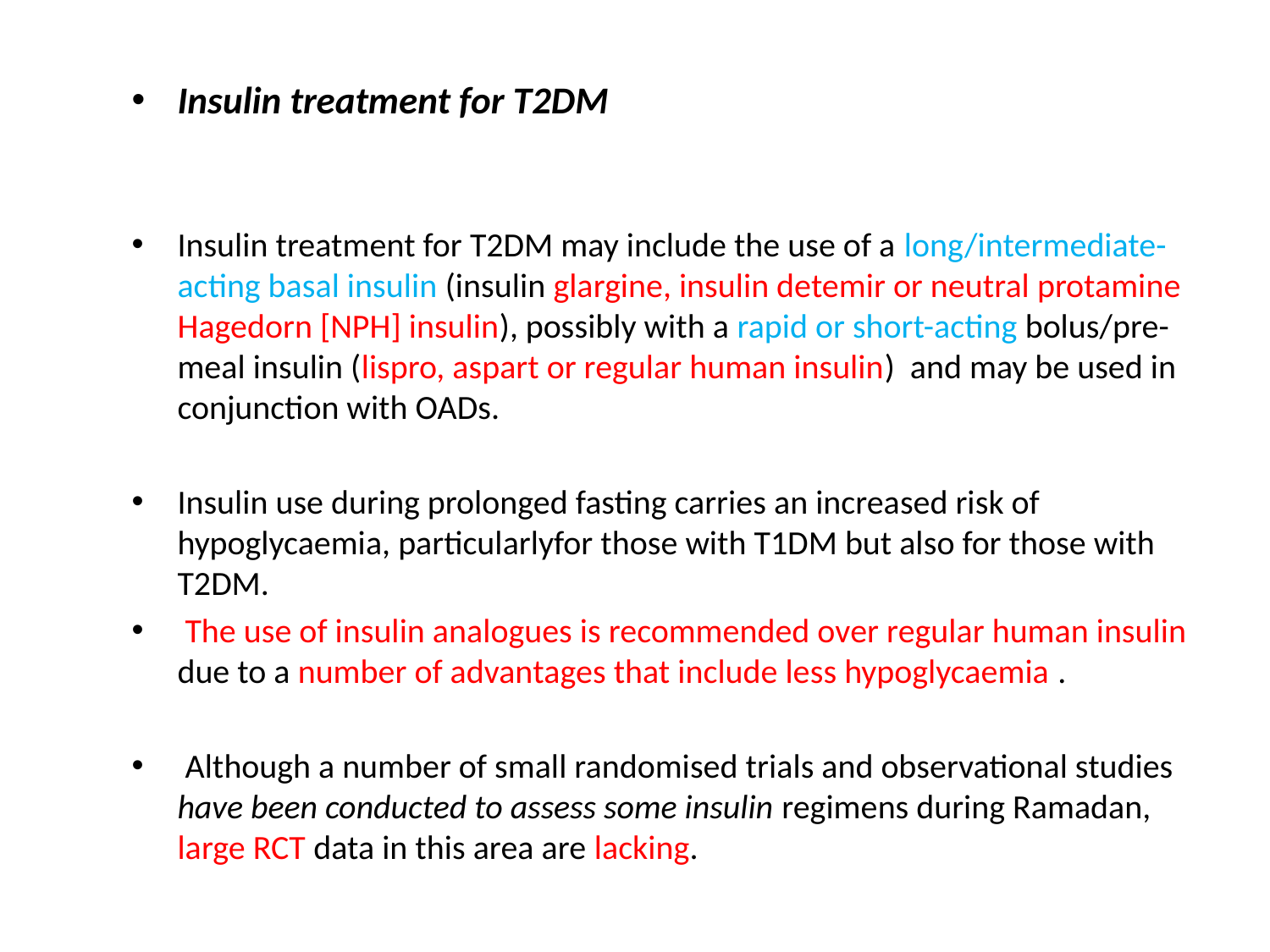

Insulin treatment for T2DM

Insulin treatment for T2DM may include the use of a long/intermediate-acting basal insulin (insulin glargine, insulin detemir or neutral protamine Hagedorn [NPH] insulin), possibly with a rapid or short-acting bolus/pre-meal insulin (lispro, aspart or regular human insulin)  and may be used in conjunction with OADs.

Insulin use during prolonged fasting carries an increased risk of hypoglycaemia, particularlyfor those with T1DM but also for those with T2DM.
 The use of insulin analogues is recommended over regular human insulin due to a number of advantages that include less hypoglycaemia .

 Although a number of small randomised trials and observational studies have been conducted to assess some insulin regimens during Ramadan, large RCT data in this area are lacking.